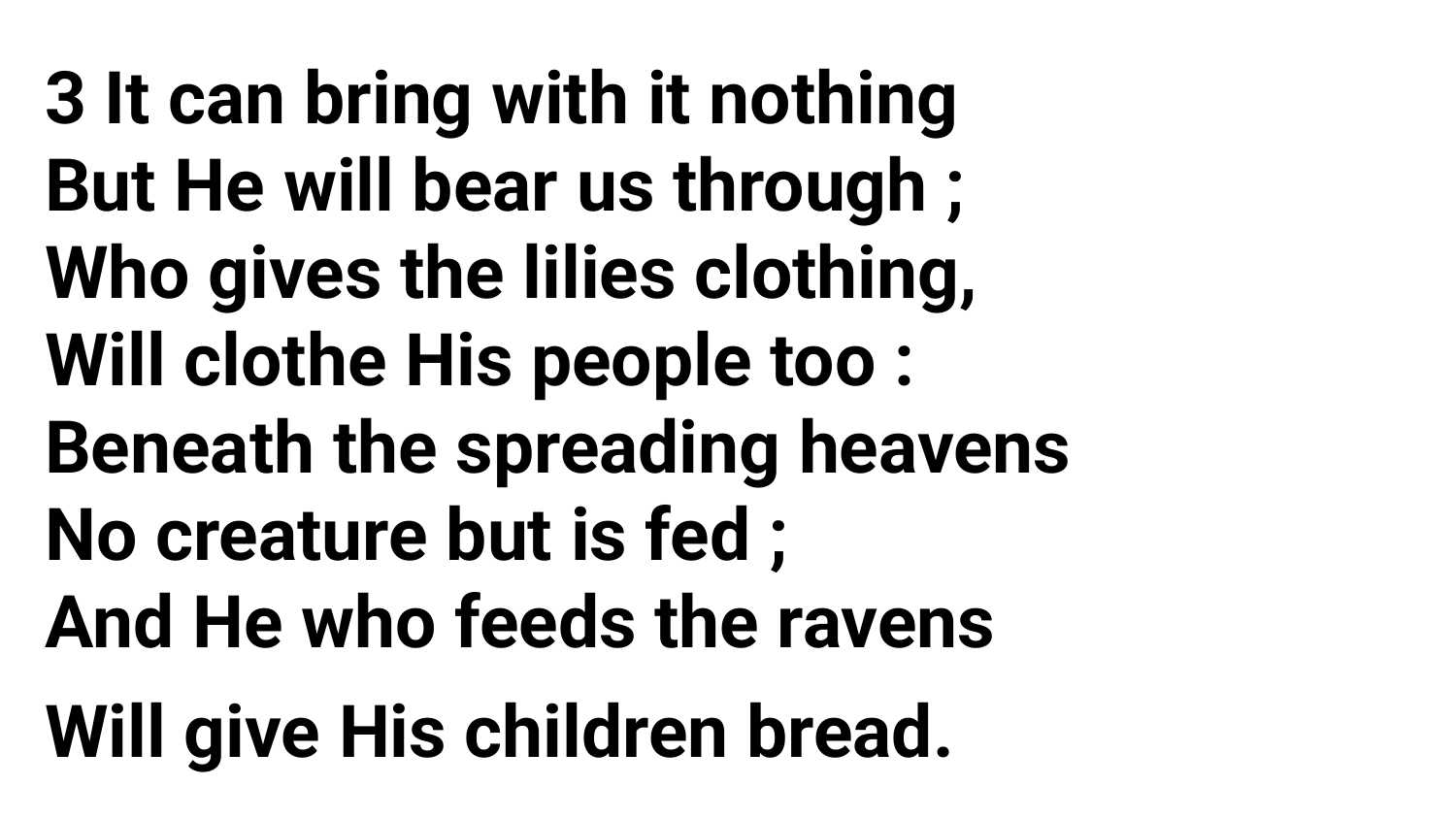

3 It can bring with it nothing
But He will bear us through ;
Who gives the lilies clothing,
Will clothe His people too :
Beneath the spreading heavens
No creature but is fed ;
And He who feeds the ravens
Will give His children bread.